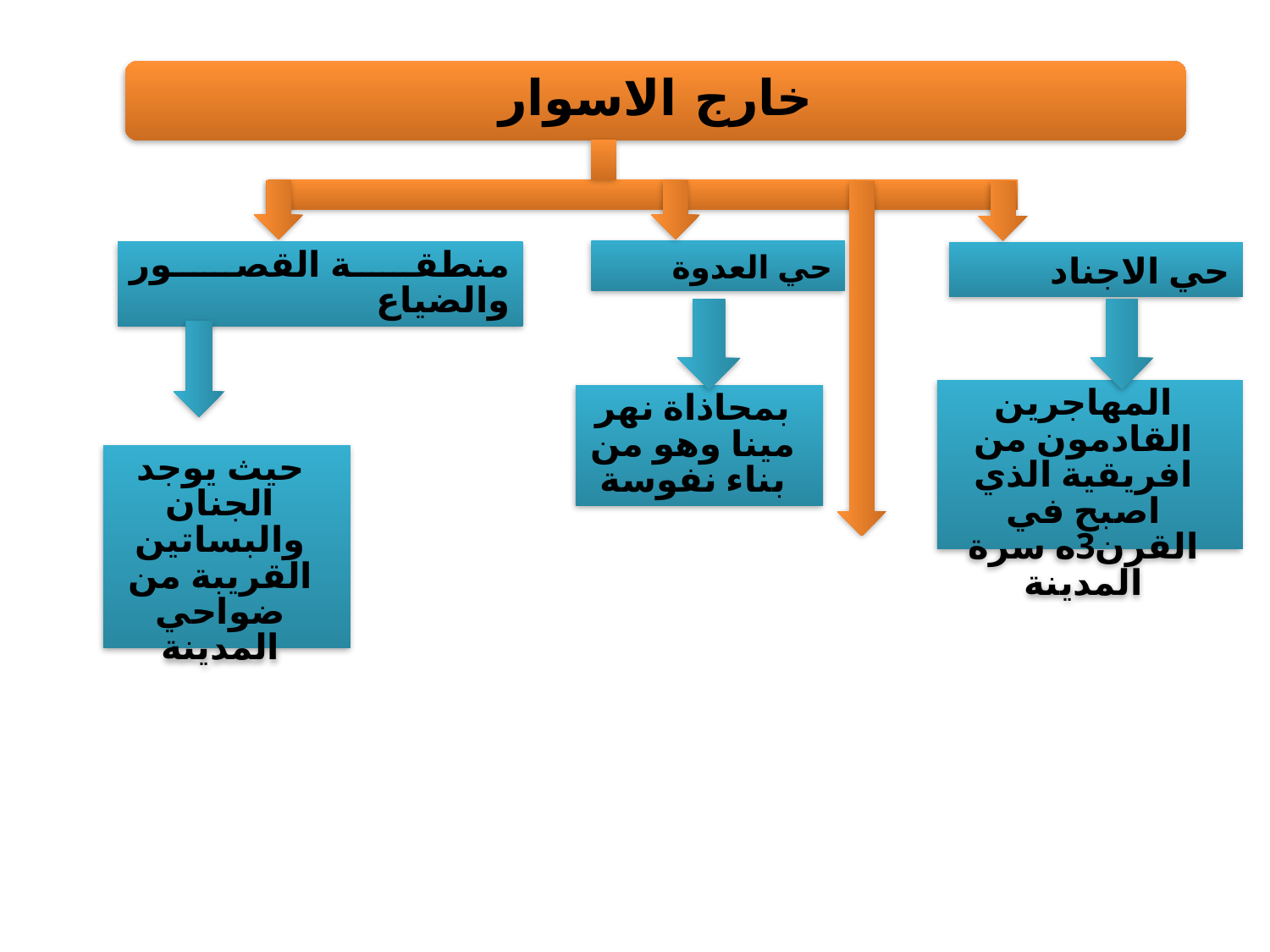

خارج الاسوار

حي العدوة
منطقة القصور والضياع

حي الاجناد

المهاجرين القادمون من افريقية الذي اصبح في القرن3ه سرة المدينة
بمحاذاة نهر مينا وهو من بناء نفوسة
حيث يوجد الجنان والبساتين القريبة من ضواحي المدينة